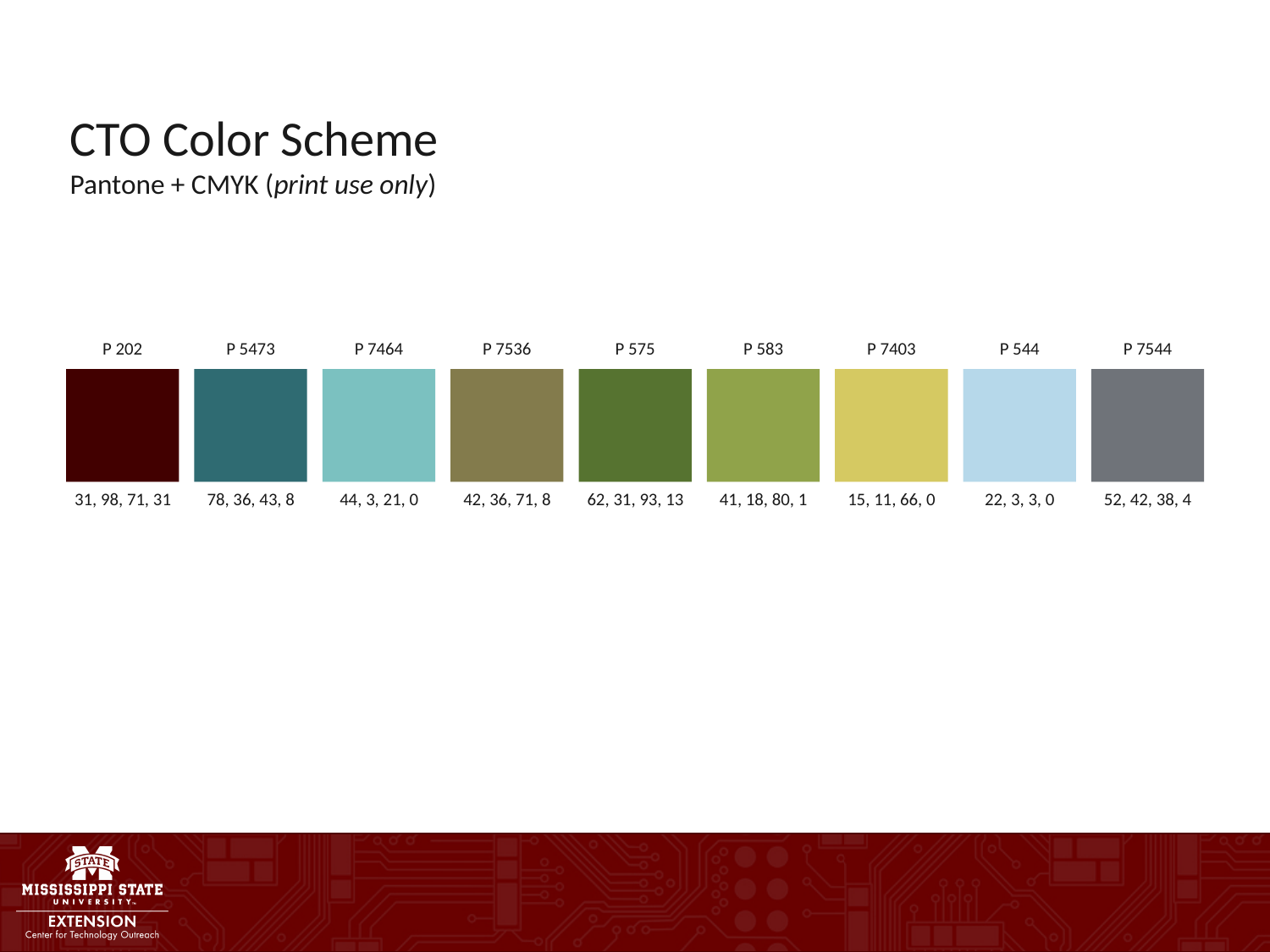

CTO Color Scheme
Pantone + CMYK (print use only)
P 202
P 5473
P 7464
P 7536
P 575
P 583
P 7403
P 544
P 7544

31, 98, 71, 31
78, 36, 43, 8
44, 3, 21, 0
42, 36, 71, 8
62, 31, 93, 13
41, 18, 80, 1
15, 11, 66, 0
22, 3, 3, 0
52, 42, 38, 4